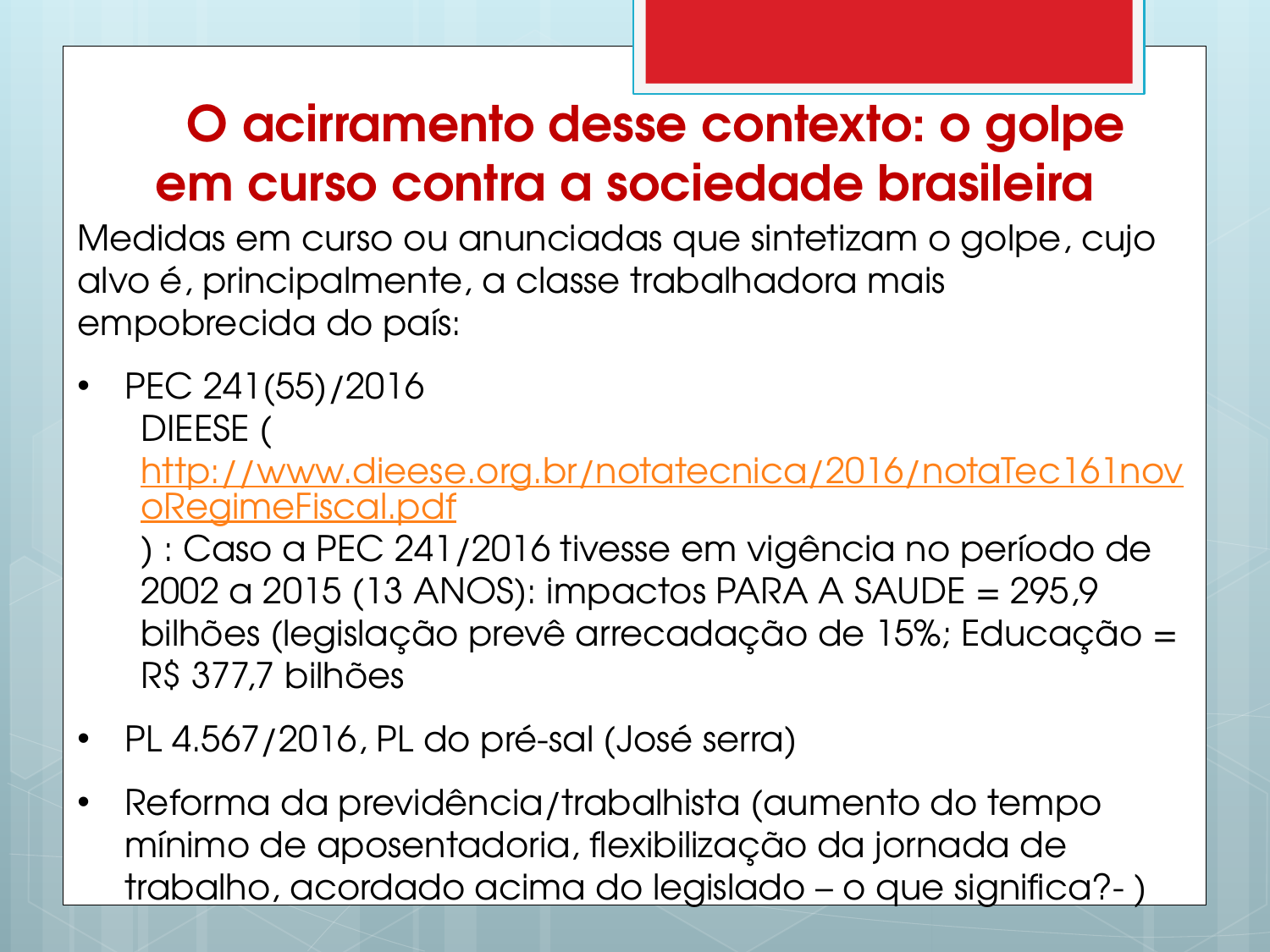

O acirramento desse contexto: o golpe em curso contra a sociedade brasileira
Medidas em curso ou anunciadas que sintetizam o golpe, cujo alvo é, principalmente, a classe trabalhadora mais empobrecida do país:

PEC 241(55)/2016
DIEESE (http://www.dieese.org.br/notatecnica/2016/notaTec161novoRegimeFiscal.pdf) : Caso a PEC 241/2016 tivesse em vigência no período de 2002 a 2015 (13 ANOS): impactos PARA A SAUDE = 295,9 bilhões (legislação prevê arrecadação de 15%; Educação = R$ 377,7 bilhões

PL 4.567/2016, PL do pré-sal (José serra)

Reforma da previdência/trabalhista (aumento do tempo mínimo de aposentadoria, flexibilização da jornada de trabalho, acordado acima do legislado – o que significa?- )